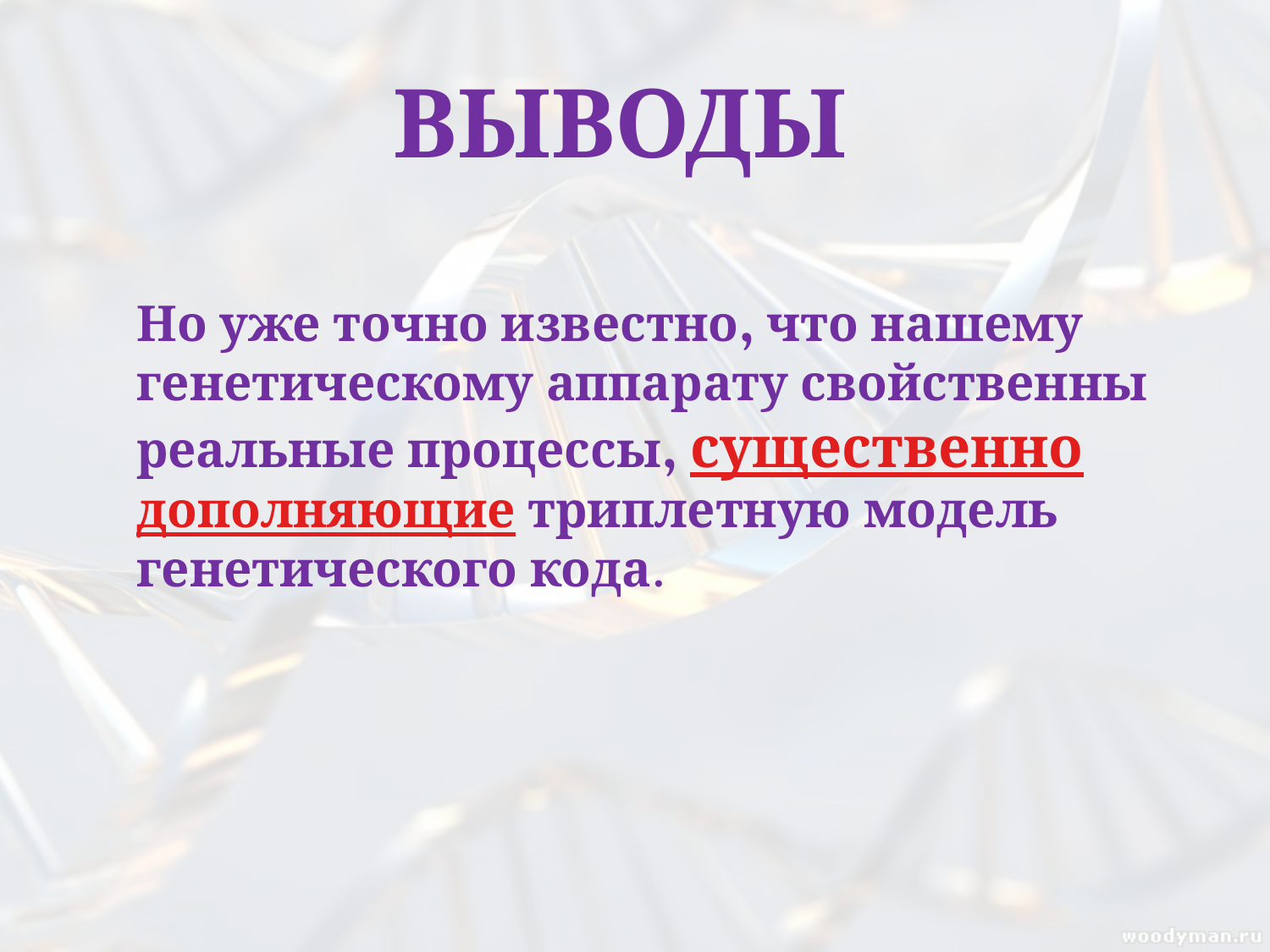

ВЫВОДЫ
Но уже точно известно, что нашему генетическому аппарату свойственны реальные процессы, существенно дополняющие триплетную модель генетического кода.